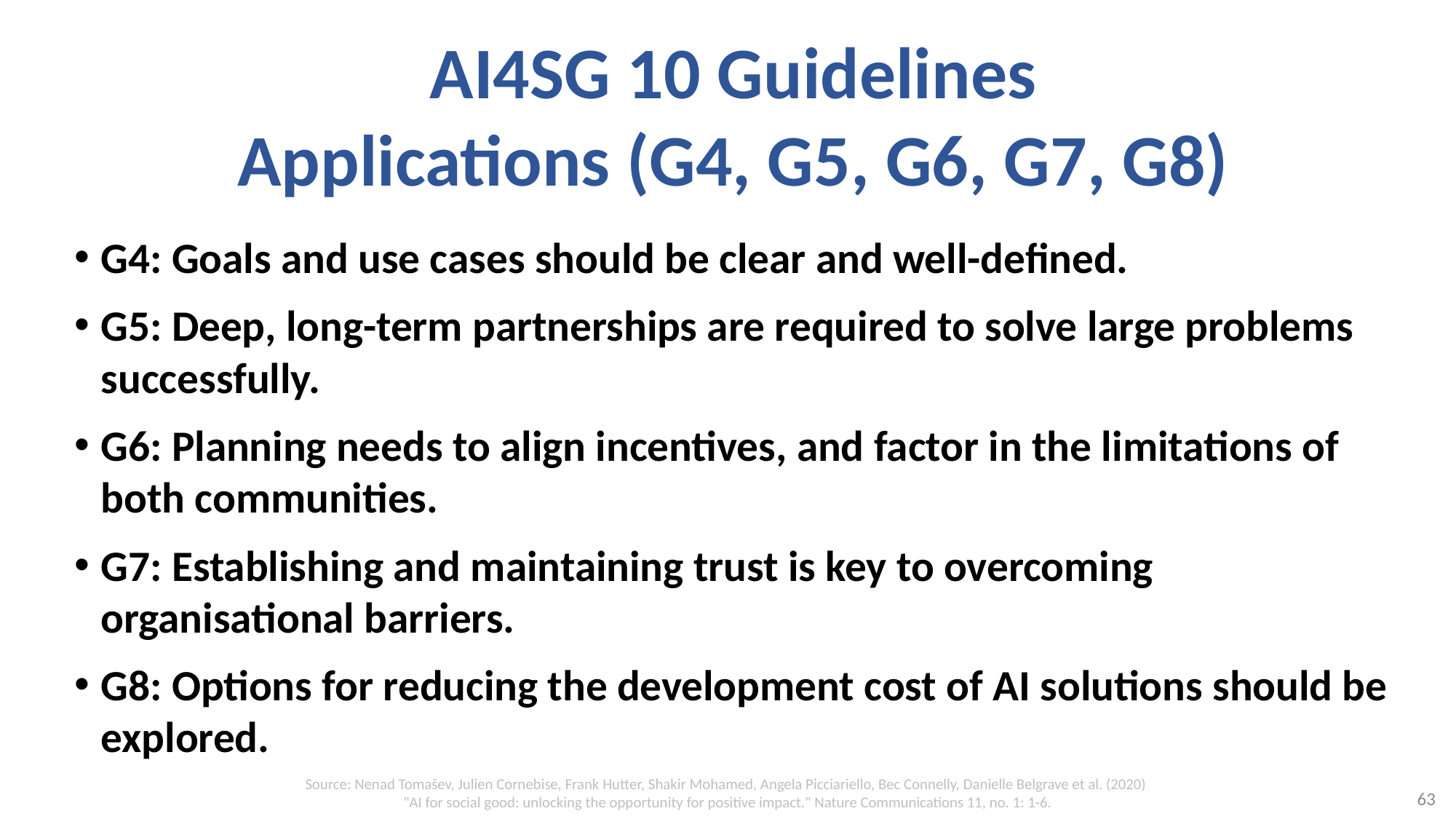

# AI4SG 10 Guidelines Applications (G4, G5, G6, G7, G8)
G4: Goals and use cases should be clear and well-defined.
G5: Deep, long-term partnerships are required to solve large problems successfully.
G6: Planning needs to align incentives, and factor in the limitations of both communities.
G7: Establishing and maintaining trust is key to overcoming organisational barriers.
G8: Options for reducing the development cost of AI solutions should be explored.
Source: Nenad Tomašev, Julien Cornebise, Frank Hutter, Shakir Mohamed, Angela Picciariello, Bec Connelly, Danielle Belgrave et al. (2020)
"AI for social good: unlocking the opportunity for positive impact." Nature Communications 11, no. 1: 1-6.
63